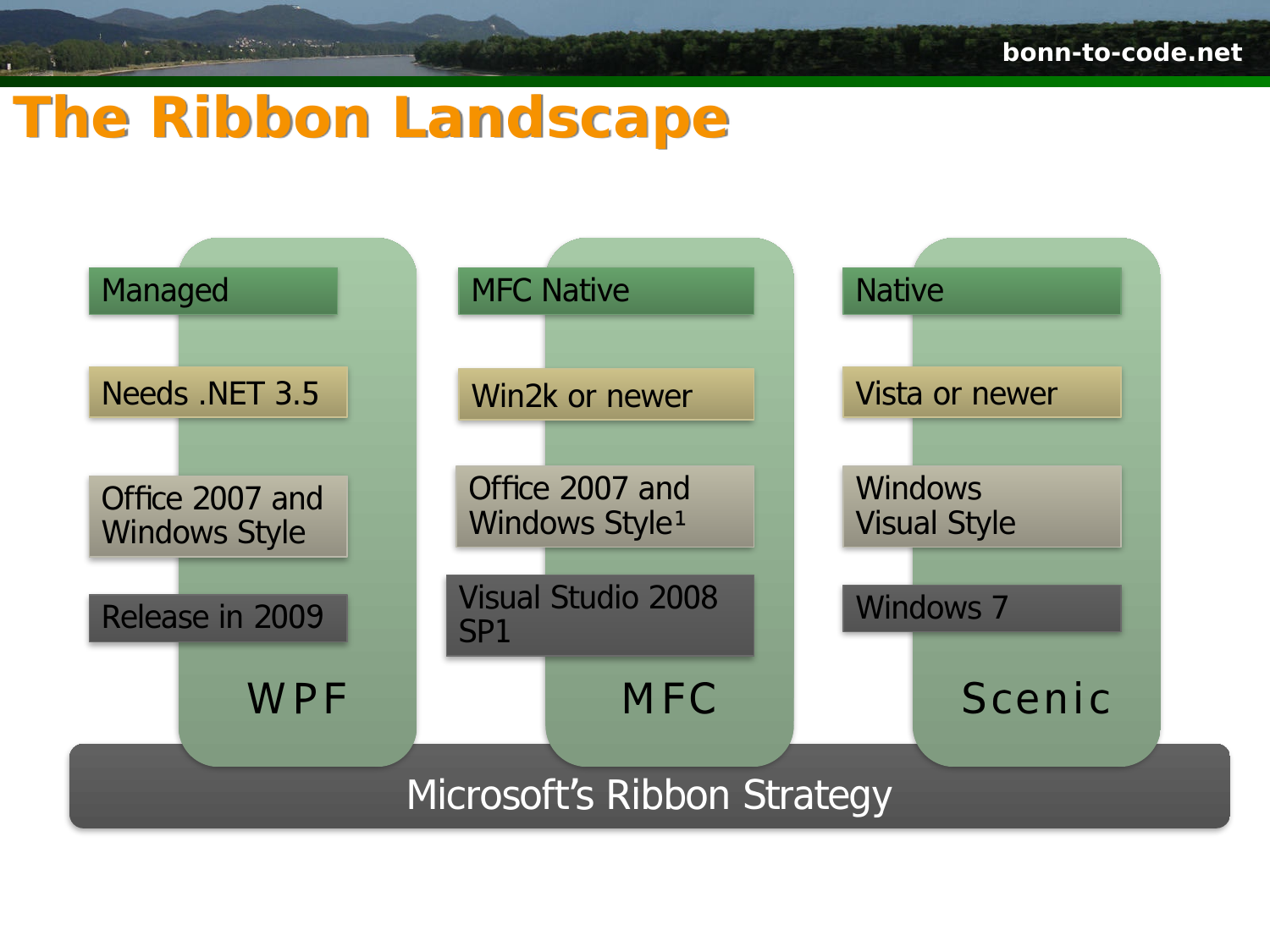

# The Ribbon Landscape
WPF
MFC
Scenic
Managed
Native
MFC Native
Needs .NET 3.5
Vista or newer
Win2k or newer
Office 2007 and Windows Style¹
Windows
Visual Style
Office 2007 and Windows Style
Visual Studio 2008 SP1
Windows 7
Release in 2009
Microsoft’s Ribbon Strategy